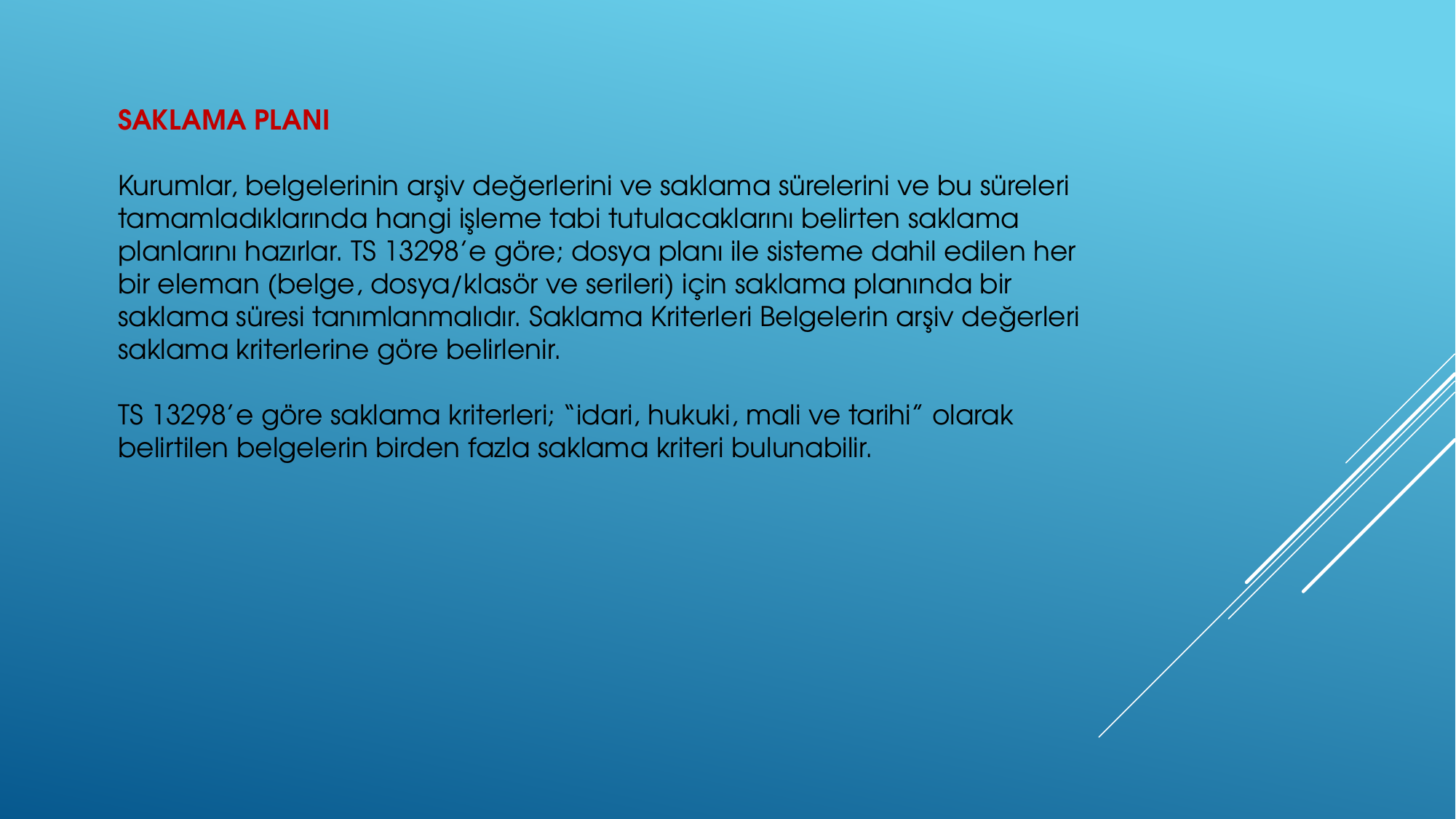

SAKLAMA PLANI

Kurumlar, belgelerinin arşiv değerlerini ve saklama sürelerini ve bu süreleri tamamladıklarında hangi işleme tabi tutulacaklarını belirten saklama planlarını hazırlar. TS 13298’e göre; dosya planı ile sisteme dahil edilen her bir eleman (belge, dosya/klasör ve serileri) için saklama planında bir saklama süresi tanımlanmalıdır. Saklama Kriterleri Belgelerin arşiv değerleri saklama kriterlerine göre belirlenir.

TS 13298’e göre saklama kriterleri; “idari, hukuki, mali ve tarihi” olarak belirtilen belgelerin birden fazla saklama kriteri bulunabilir.